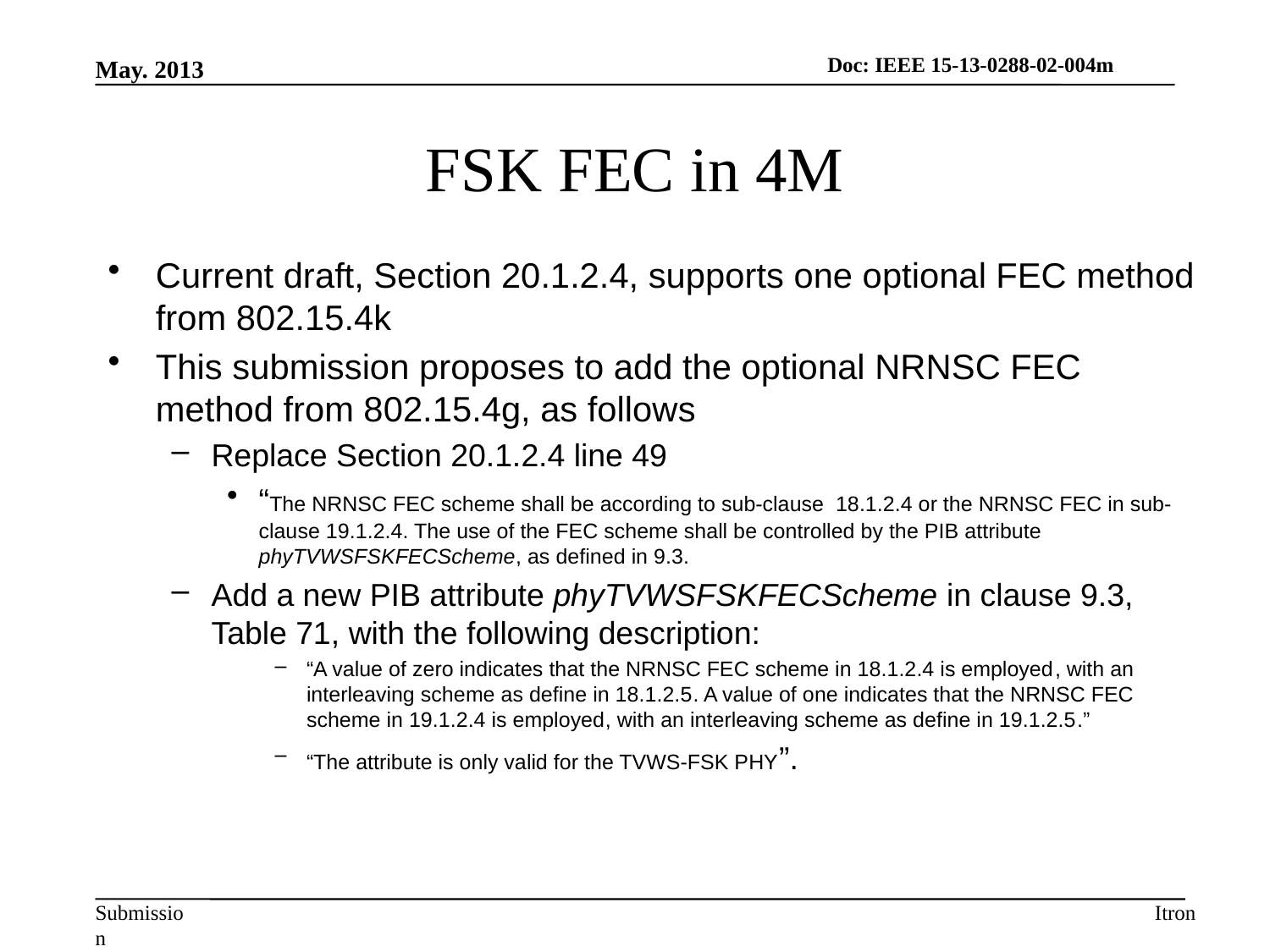

Doc: IEEE 15-13-0288-02-004m
May. 2013
# FSK FEC in 4M
Current draft, Section 20.1.2.4, supports one optional FEC method from 802.15.4k
This submission proposes to add the optional NRNSC FEC method from 802.15.4g, as follows
Replace Section 20.1.2.4 line 49
“The NRNSC FEC scheme shall be according to sub-clause  18.1.2.4 or the NRNSC FEC in sub-clause 19.1.2.4. The use of the FEC scheme shall be controlled by the PIB attribute phyTVWSFSKFECScheme, as defined in 9.3.
Add a new PIB attribute phyTVWSFSKFECScheme in clause 9.3, Table 71, with the following description:
“A value of zero indicates that the NRNSC FEC scheme in 18.1.2.4 is employed, with an interleaving scheme as define in 18.1.2.5. A value of one indicates that the NRNSC FEC scheme in 19.1.2.4 is employed, with an interleaving scheme as define in 19.1.2.5.”
“The attribute is only valid for the TVWS-FSK PHY”.
Itron